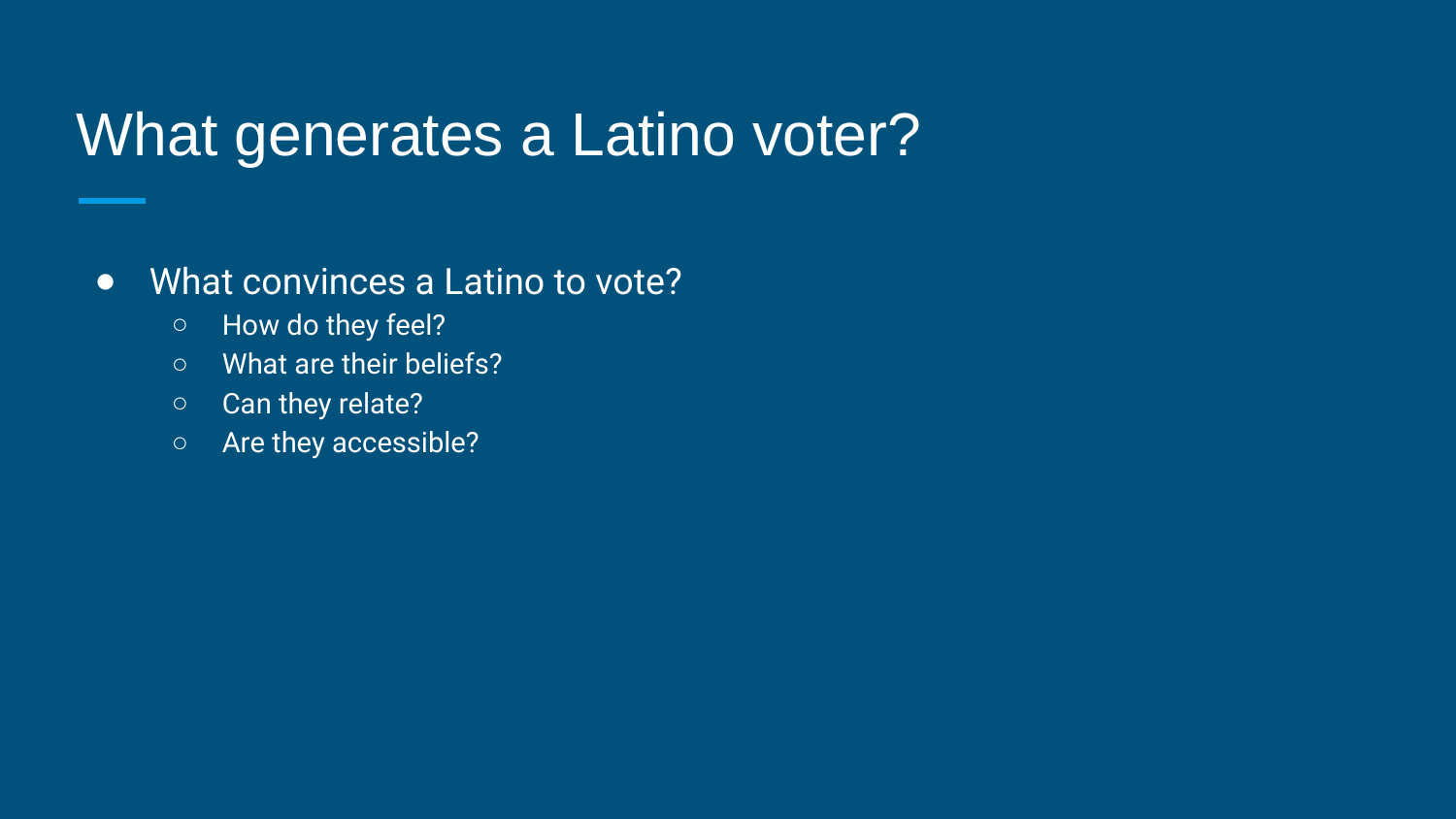

# What generates a Latino voter?
What convinces a Latino to vote?
How do they feel?
What are their beliefs?
Can they relate?
Are they accessible?